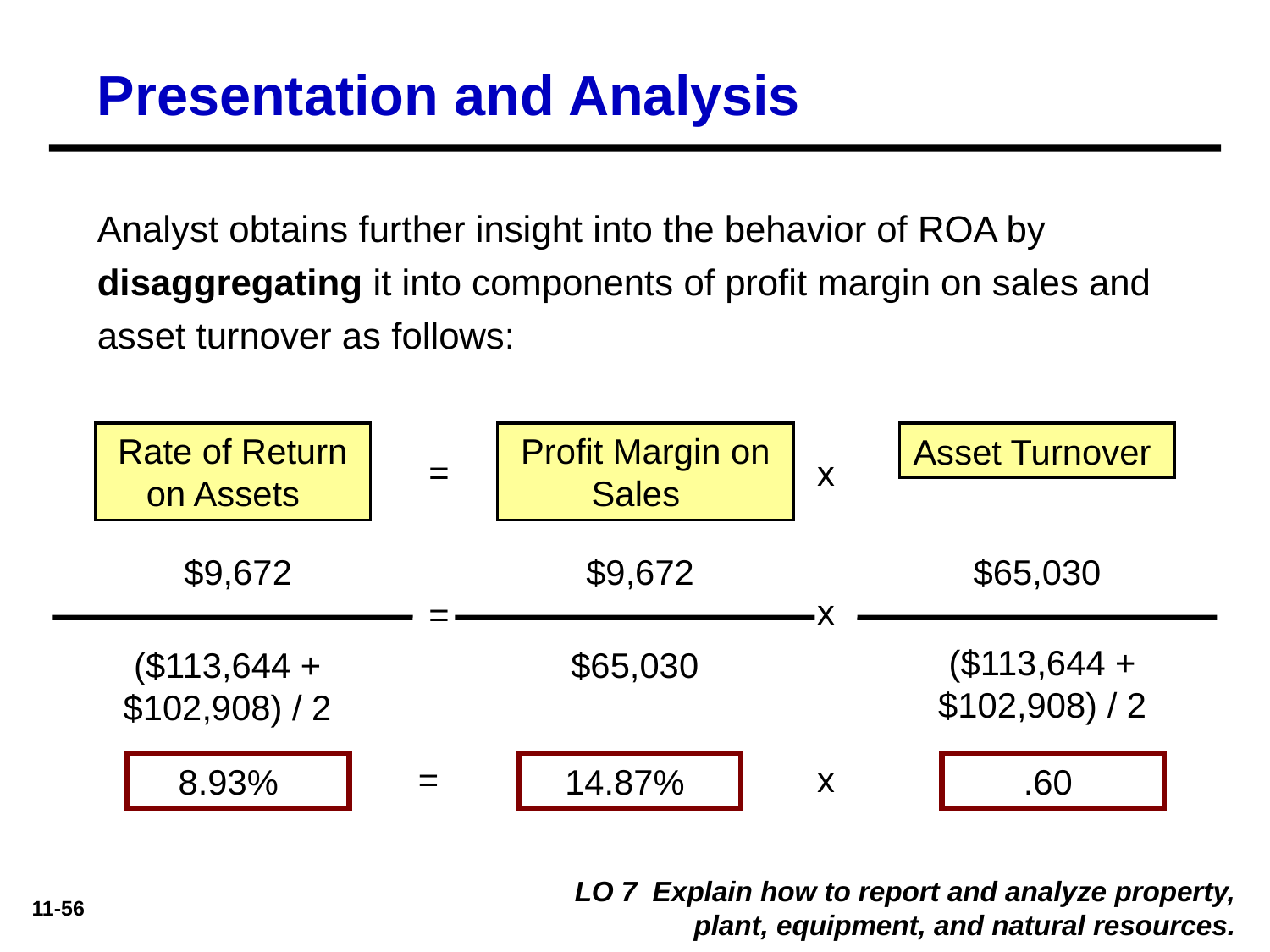

# Presentation and Analysis

Analyst obtains further insight into the behavior of ROA by disaggregating it into components of profit margin on sales and asset turnover as follows:
Rate of Return on Assets
Profit Margin on Sales
Asset Turnover
=
x
$9,672
$9,672
$65,030
x
=

($113,644 + $102,908) / 2
($113,644 + $102,908) / 2

$65,030
=
x
8.93%
14.87%
.60
LO 7  Explain how to report and analyze property, plant, equipment, and natural resources.